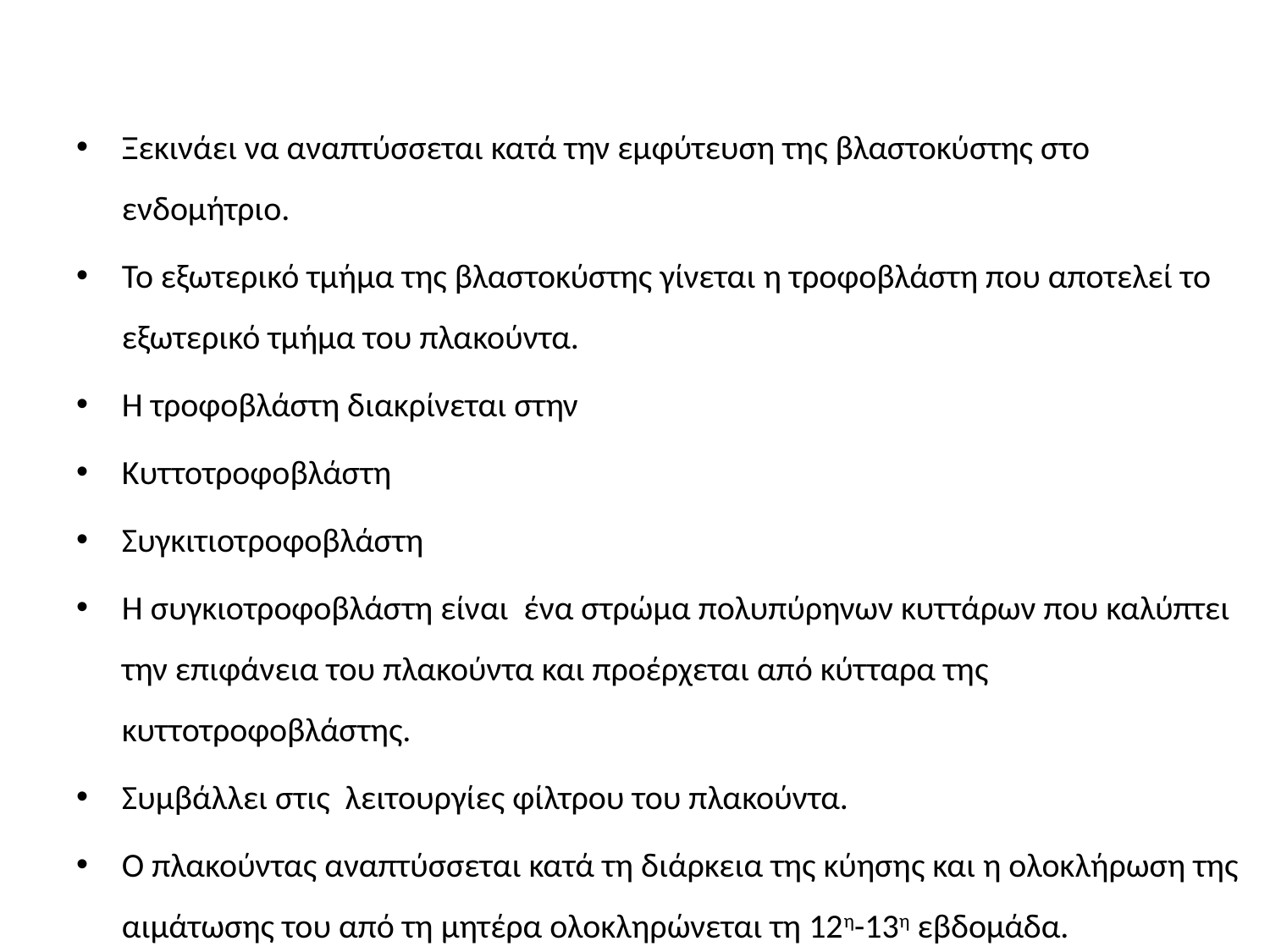

#
Ξεκινάει να αναπτύσσεται κατά την εμφύτευση της βλαστοκύστης στο ενδομήτριο.
Το εξωτερικό τμήμα της βλαστοκύστης γίνεται η τροφοβλάστη που αποτελεί το εξωτερικό τμήμα του πλακούντα.
Η τροφοβλάστη διακρίνεται στην
Κυττοτροφοβλάστη
Συγκιτιοτροφοβλάστη
Η συγκιοτροφοβλάστη είναι  ένα στρώμα πολυπύρηνων κυττάρων που καλύπτει την επιφάνεια του πλακούντα και προέρχεται από κύτταρα της κυττοτροφοβλάστης.
Συμβάλλει στις  λειτουργίες φίλτρου του πλακούντα.
Ο πλακούντας αναπτύσσεται κατά τη διάρκεια της κύησης και η ολοκλήρωση της αιμάτωσης του από τη μητέρα ολοκληρώνεται τη 12η-13η εβδομάδα.